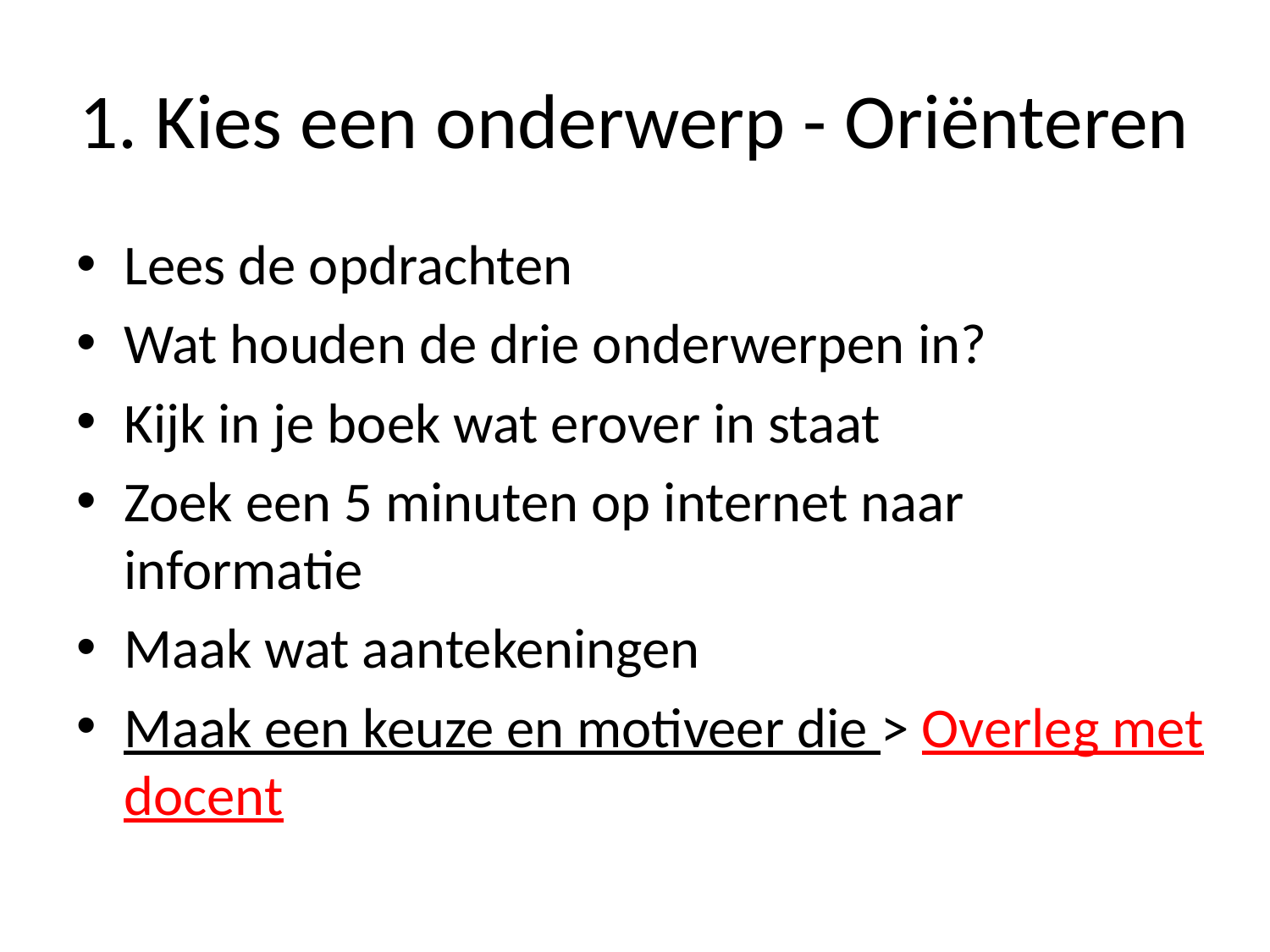

# 1. Kies een onderwerp - Oriënteren
Lees de opdrachten
Wat houden de drie onderwerpen in?
Kijk in je boek wat erover in staat
Zoek een 5 minuten op internet naar informatie
Maak wat aantekeningen
Maak een keuze en motiveer die > Overleg met docent